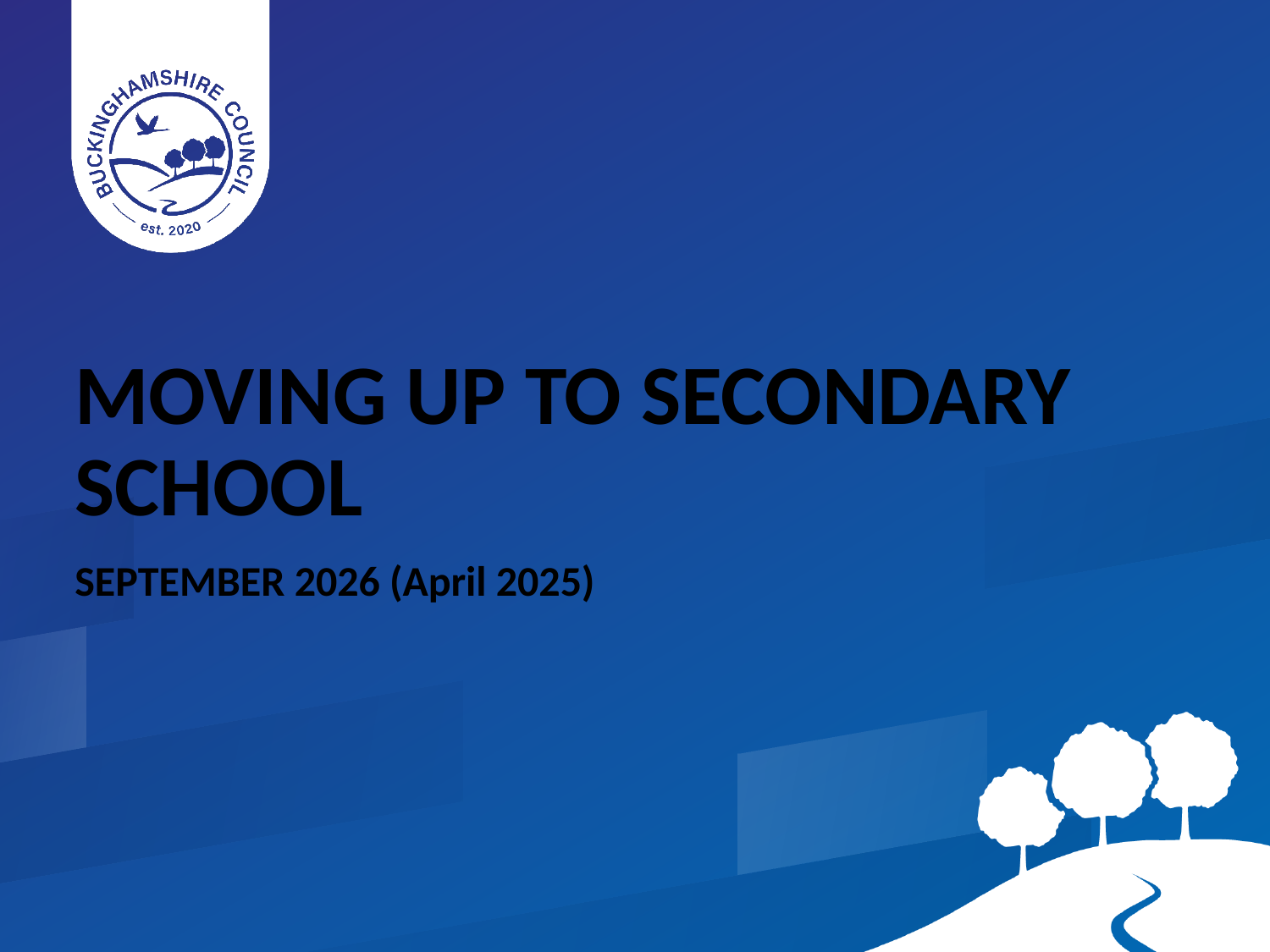

MOVING UP TO SECONDARY SCHOOL
SEPTEMBER 2026 (April 2025)